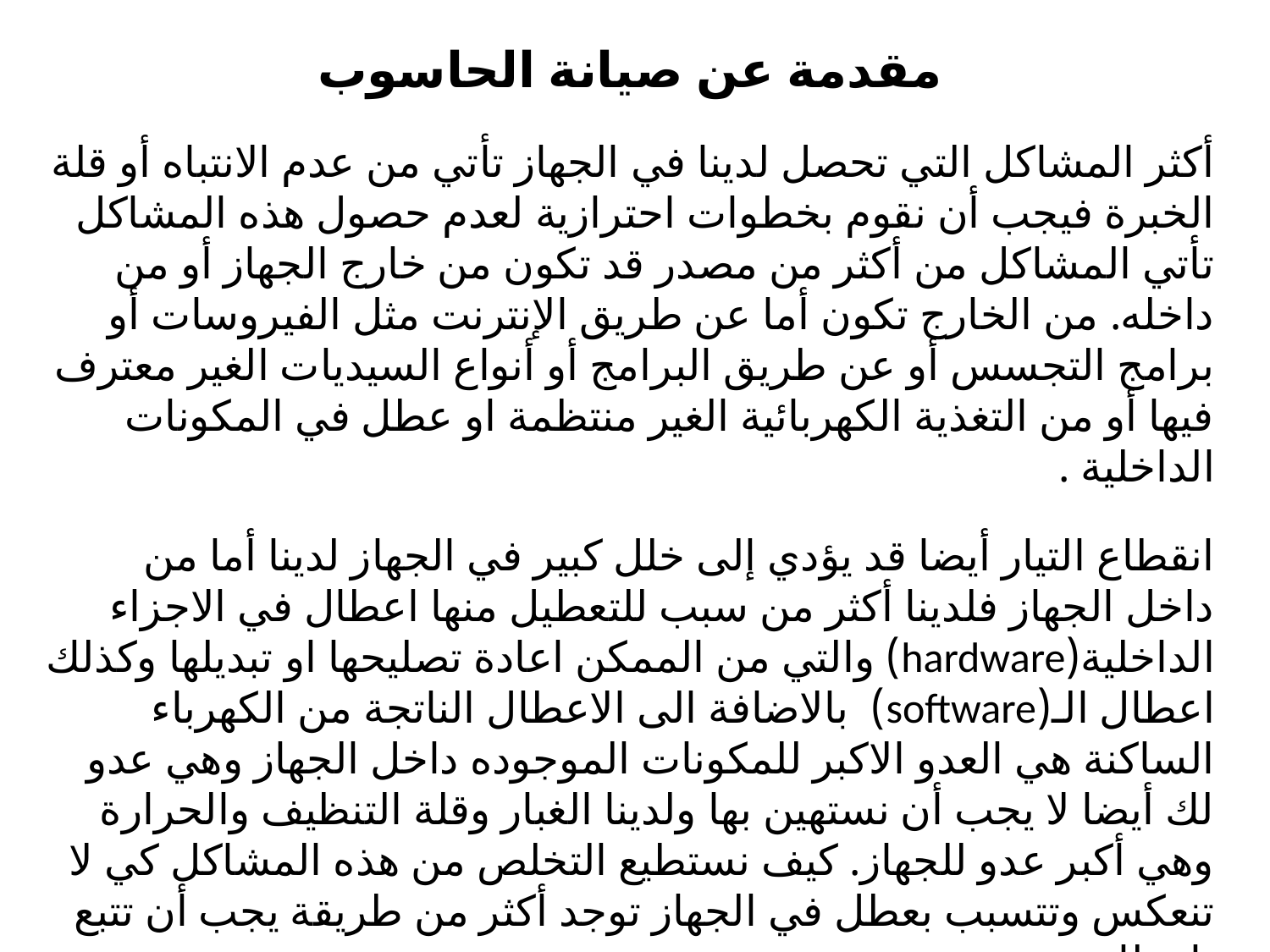

مقدمة عن صيانة الحاسوب

أكثر المشاكل التي تحصل لدينا في الجهاز تأتي من عدم الانتباه أو قلة الخبرة فيجب أن نقوم بخطوات احترازية لعدم حصول هذه المشاكل تأتي المشاكل من أكثر من مصدر قد تكون من خارج الجهاز أو من داخله. من الخارج تكون أما عن طريق الإنترنت مثل الفيروسات أو برامج التجسس أو عن طريق البرامج أو أنواع السيديات الغير معترف فيها أو من التغذية الكهربائية الغير منتظمة او عطل في المكونات الداخلية .

انقطاع التيار أيضا قد يؤدي إلى خلل كبير في الجهاز لدينا أما من داخل الجهاز فلدينا أكثر من سبب للتعطيل منها اعطال في الاجزاء الداخلية(hardware) والتي من الممكن اعادة تصليحها او تبديلها وكذلك اعطال الـ(software)  بالاضافة الى الاعطال الناتجة من الكهرباء الساكنة هي العدو الاكبر للمكونات الموجوده داخل الجهاز وهي عدو لك أيضا لا يجب أن نستهين بها ولدينا الغبار وقلة التنظيف والحرارة وهي أكبر عدو للجهاز. كيف نستطيع التخلص من هذه المشاكل كي لا تنعكس وتتسبب بعطل في الجهاز توجد أكثر من طريقة يجب أن تتبع بانتظام.